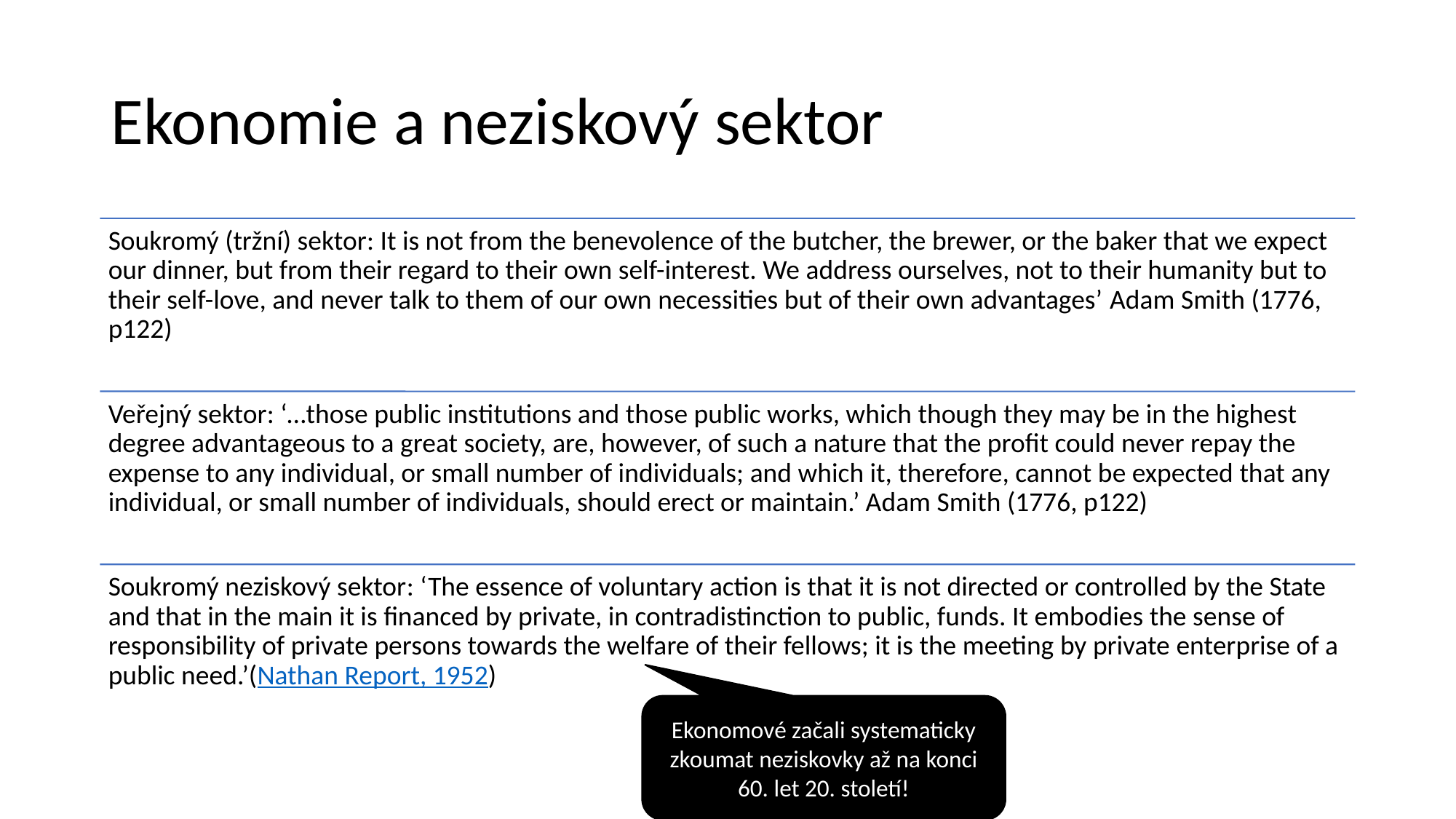

# Ekonomie a neziskový sektor
Soukromý (tržní) sektor: It is not from the benevolence of the butcher, the brewer, or the baker that we expect our dinner, but from their regard to their own self-interest. We address ourselves, not to their humanity but to their self-love, and never talk to them of our own necessities but of their own advantages’ Adam Smith (1776, p122)
Veřejný sektor: ‘…those public institutions and those public works, which though they may be in the highest degree advantageous to a great society, are, however, of such a nature that the profit could never repay the expense to any individual, or small number of individuals; and which it, therefore, cannot be expected that any individual, or small number of individuals, should erect or maintain.’ Adam Smith (1776, p122)
Soukromý neziskový sektor: ‘The essence of voluntary action is that it is not directed or controlled by the State and that in the main it is financed by private, in contradistinction to public, funds. It embodies the sense of responsibility of private persons towards the welfare of their fellows; it is the meeting by private enterprise of a public need.’(Nathan Report, 1952)
Ekonomové začali systematicky zkoumat neziskovky až na konci 60. let 20. století!